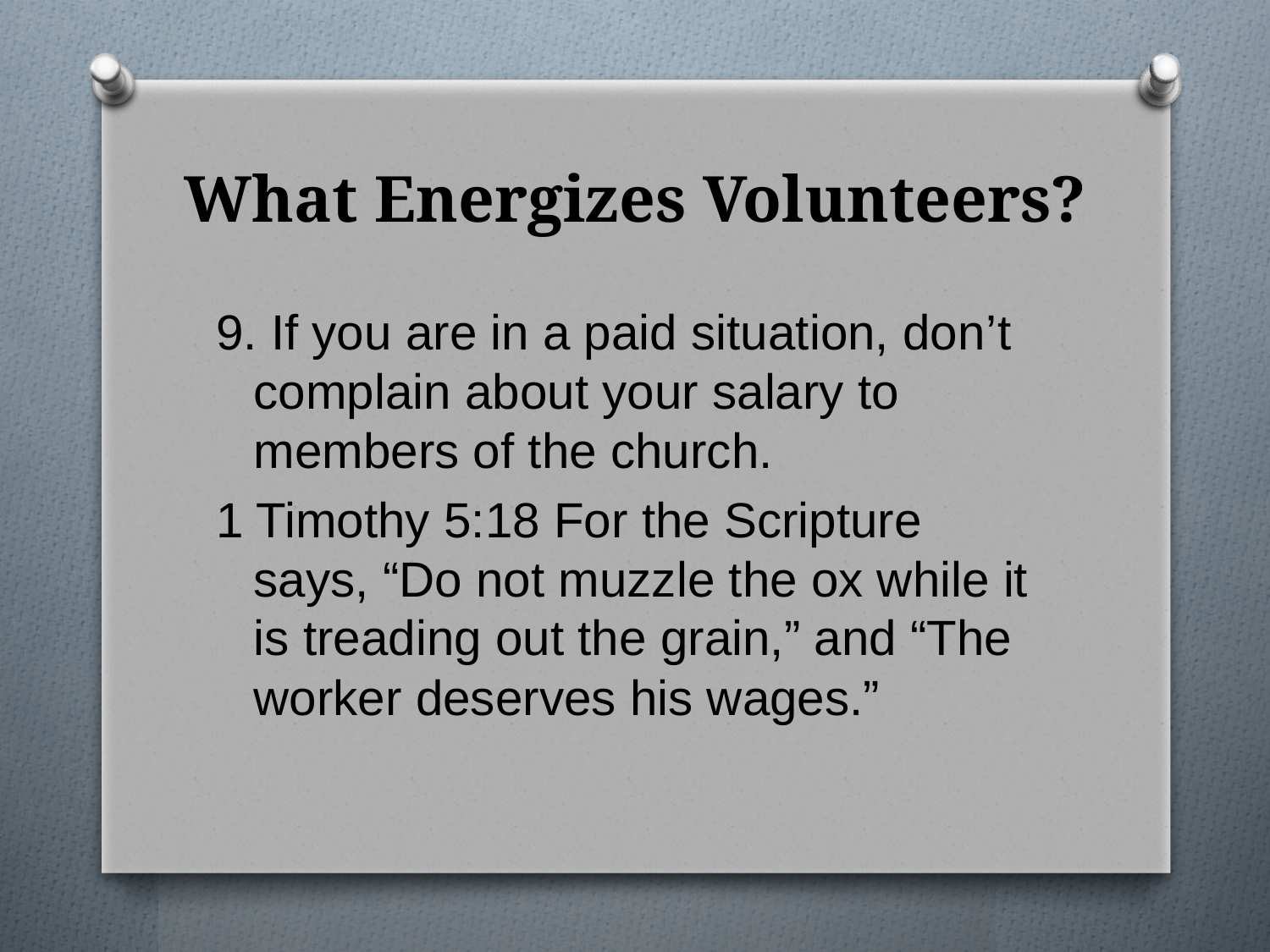

# What Energizes Volunteers?
9. If you are in a paid situation, don’t complain about your salary to members of the church.
1 Timothy 5:18 For the Scripture says, “Do not muzzle the ox while it is treading out the grain,” and “The worker deserves his wages.”